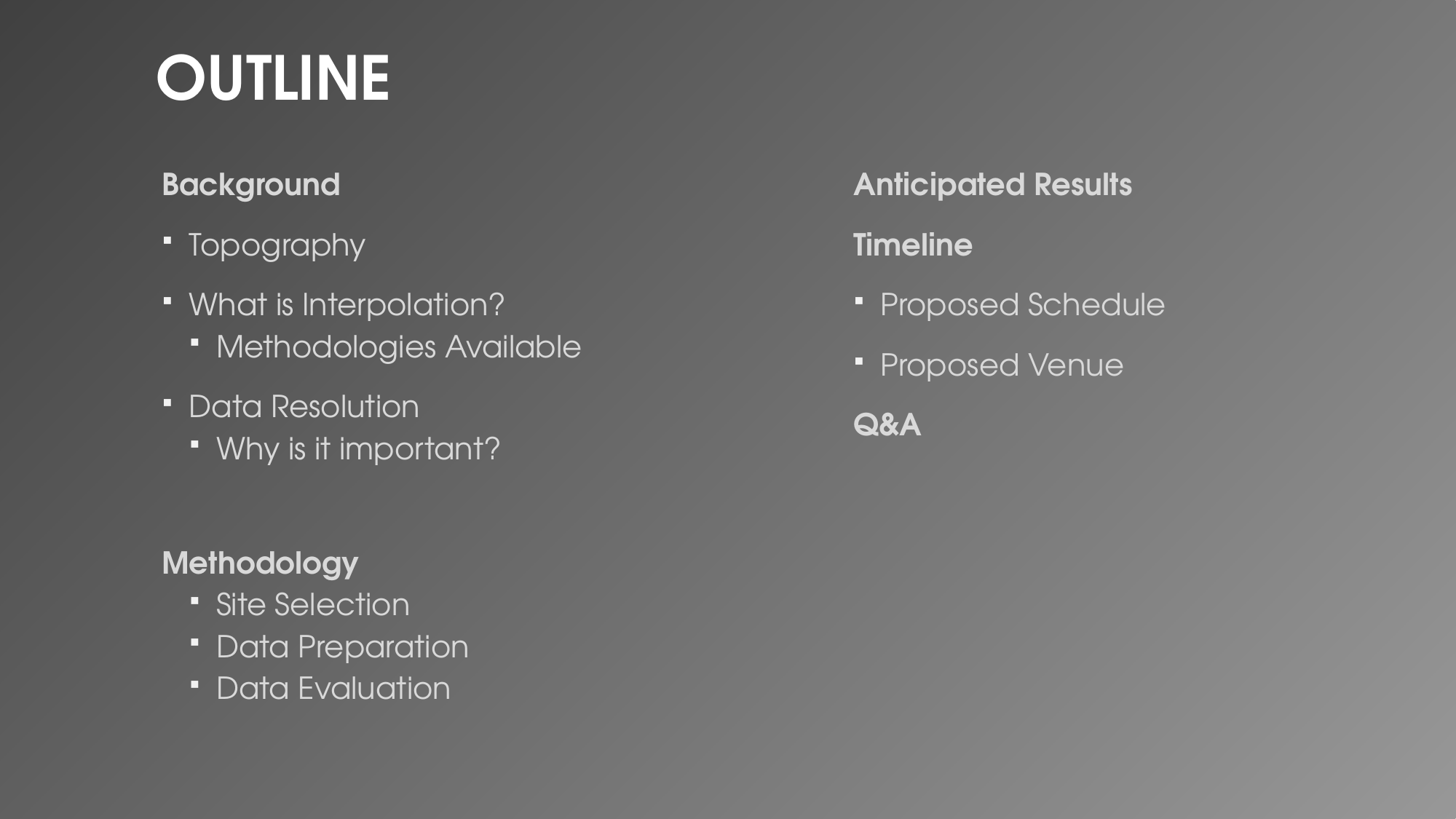

# Outline
Background
Topography
What is Interpolation?
Methodologies Available
Data Resolution
Why is it important?

Methodology
Site Selection
Data Preparation
Data Evaluation

Anticipated Results
Timeline
Proposed Schedule
Proposed Venue
Q&A